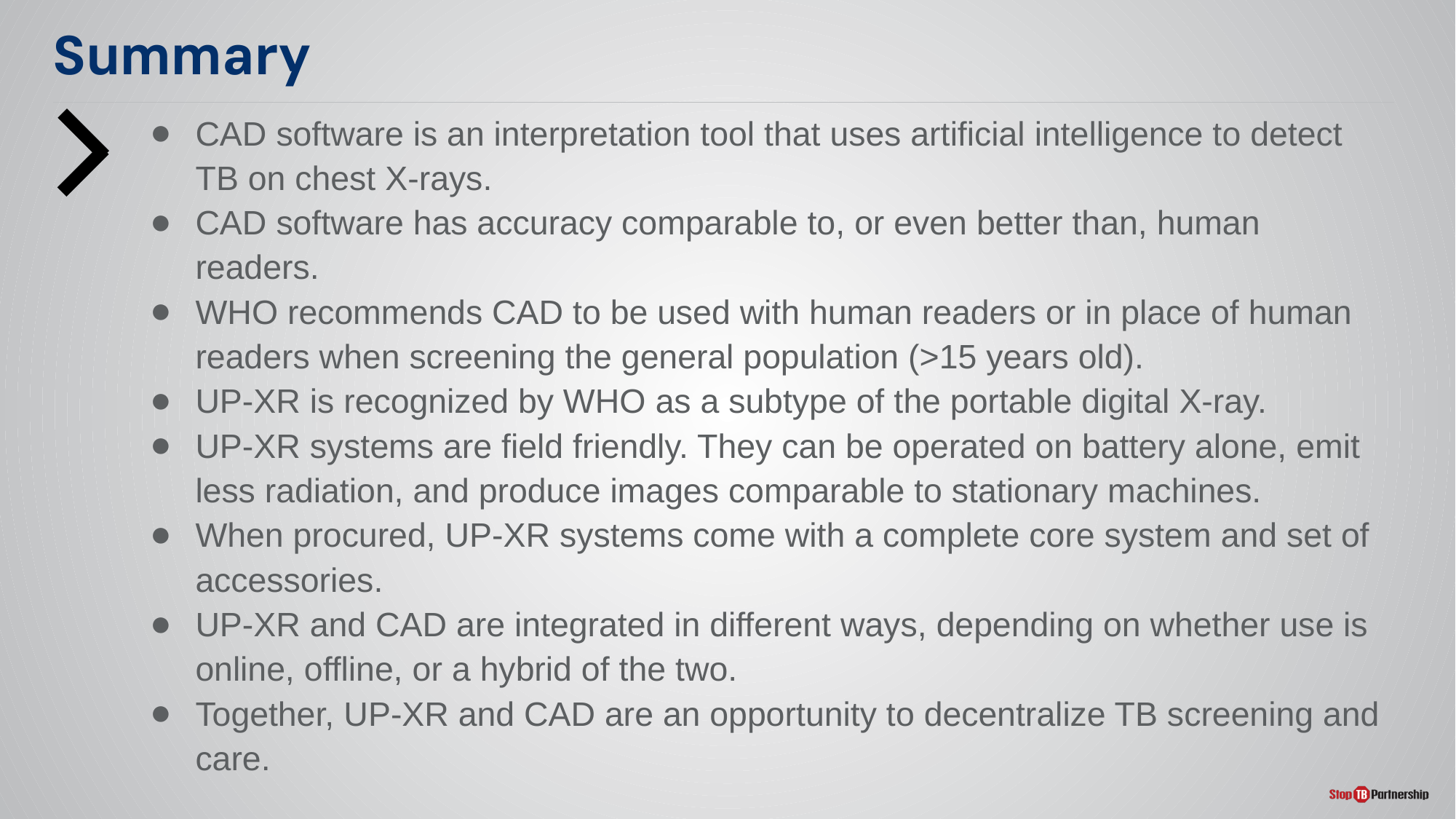

# Summary
CAD software is an interpretation tool that uses artificial intelligence to detect TB on chest X-rays.
CAD software has accuracy comparable to, or even better than, human readers.
WHO recommends CAD to be used with human readers or in place of human readers when screening the general population (>15 years old).
UP-XR is recognized by WHO as a subtype of the portable digital X-ray.
UP-XR systems are field friendly. They can be operated on battery alone, emit less radiation, and produce images comparable to stationary machines.
When procured, UP-XR systems come with a complete core system and set of accessories.
UP-XR and CAD are integrated in different ways, depending on whether use is online, offline, or a hybrid of the two.
Together, UP-XR and CAD are an opportunity to decentralize TB screening and care.